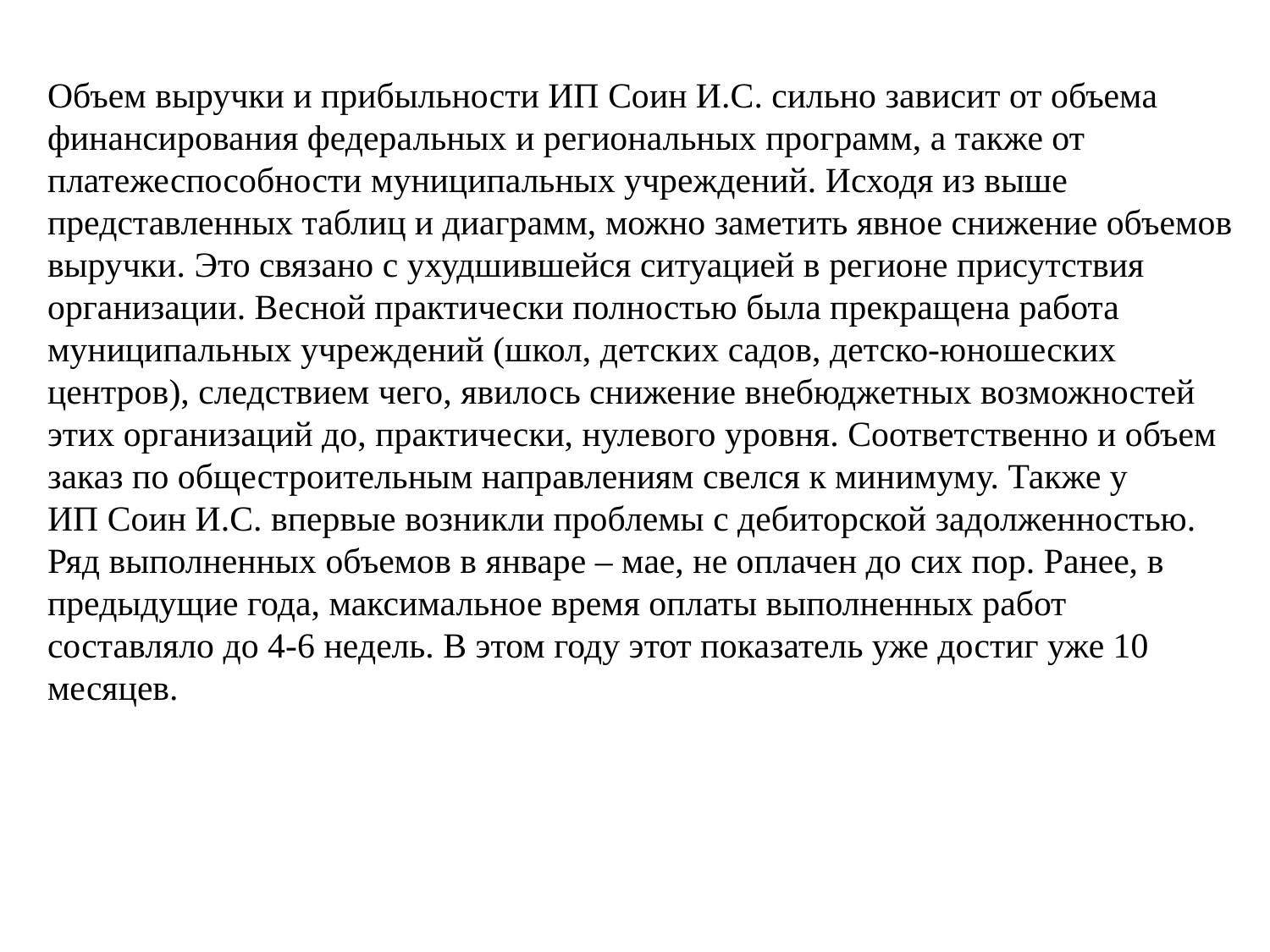

Объем выручки и прибыльности ИП Соин И.С. сильно зависит от объема финансирования федеральных и региональных программ, а также от платежеспособности муниципальных учреждений. Исходя из выше представленных таблиц и диаграмм, можно заметить явное снижение объемов выручки. Это связано с ухудшившейся ситуацией в регионе присутствия организации. Весной практически полностью была прекращена работа муниципальных учреждений (школ, детских садов, детско-юношеских центров), следствием чего, явилось снижение внебюджетных возможностей этих организаций до, практически, нулевого уровня. Соответственно и объем заказ по общестроительным направлениям свелся к минимуму. Также у ИП Соин И.С. впервые возникли проблемы с дебиторской задолженностью. Ряд выполненных объемов в январе – мае, не оплачен до сих пор. Ранее, в предыдущие года, максимальное время оплаты выполненных работ составляло до 4-6 недель. В этом году этот показатель уже достиг уже 10 месяцев.